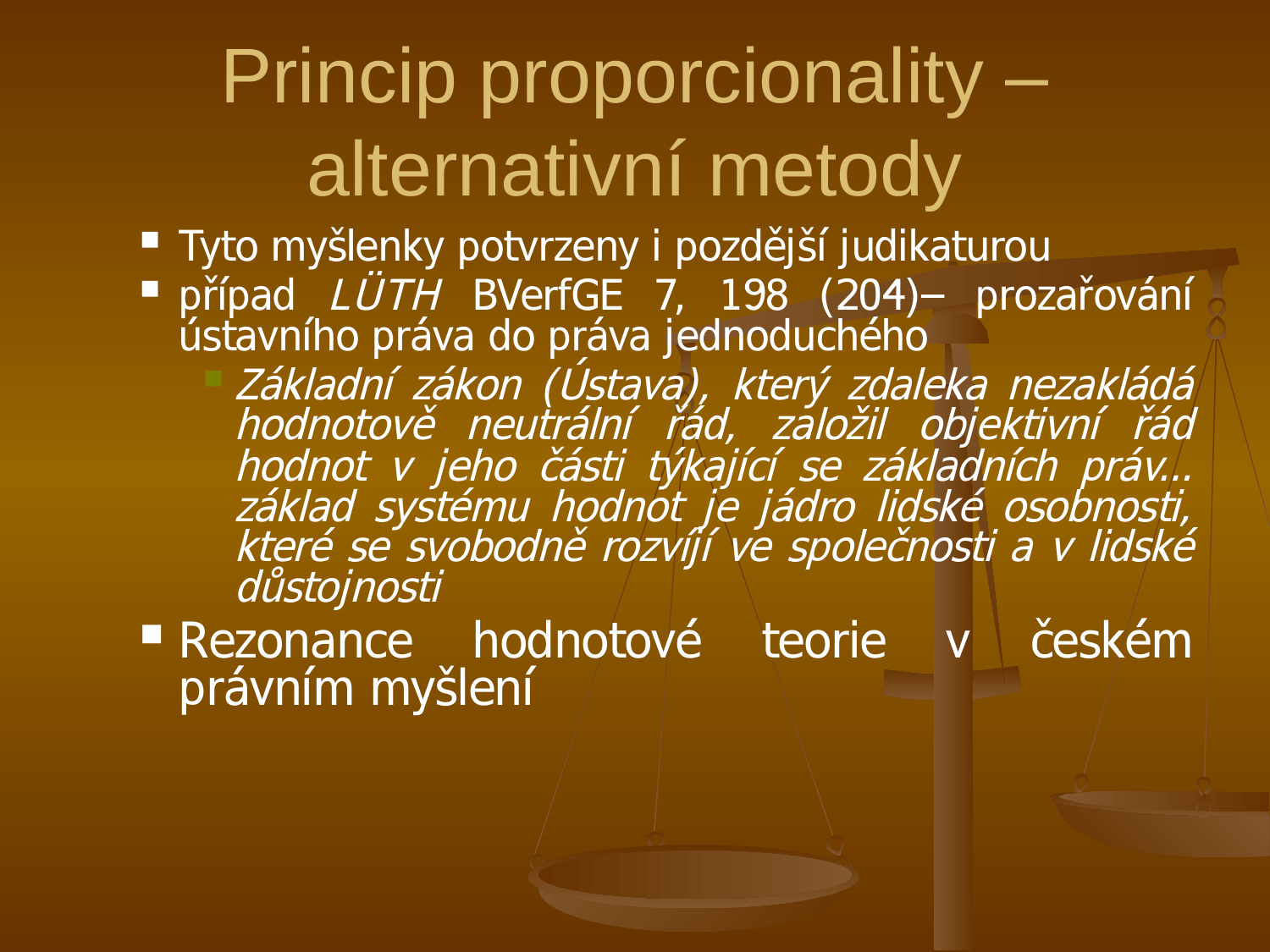

# Princip proporcionality – alternativní metody
Tyto myšlenky potvrzeny i pozdější judikaturou
případ LÜTH BVerfGE 7, 198 (204)– prozařování ústavního práva do práva jednoduchého
Základní zákon (Ústava), který zdaleka nezakládá hodnotově neutrální řád, založil objektivní řád hodnot v jeho části týkající se základních práv… základ systému hodnot je jádro lidské osobnosti, které se svobodně rozvíjí ve společnosti a v lidské důstojnosti
Rezonance hodnotové teorie v českém právním myšlení